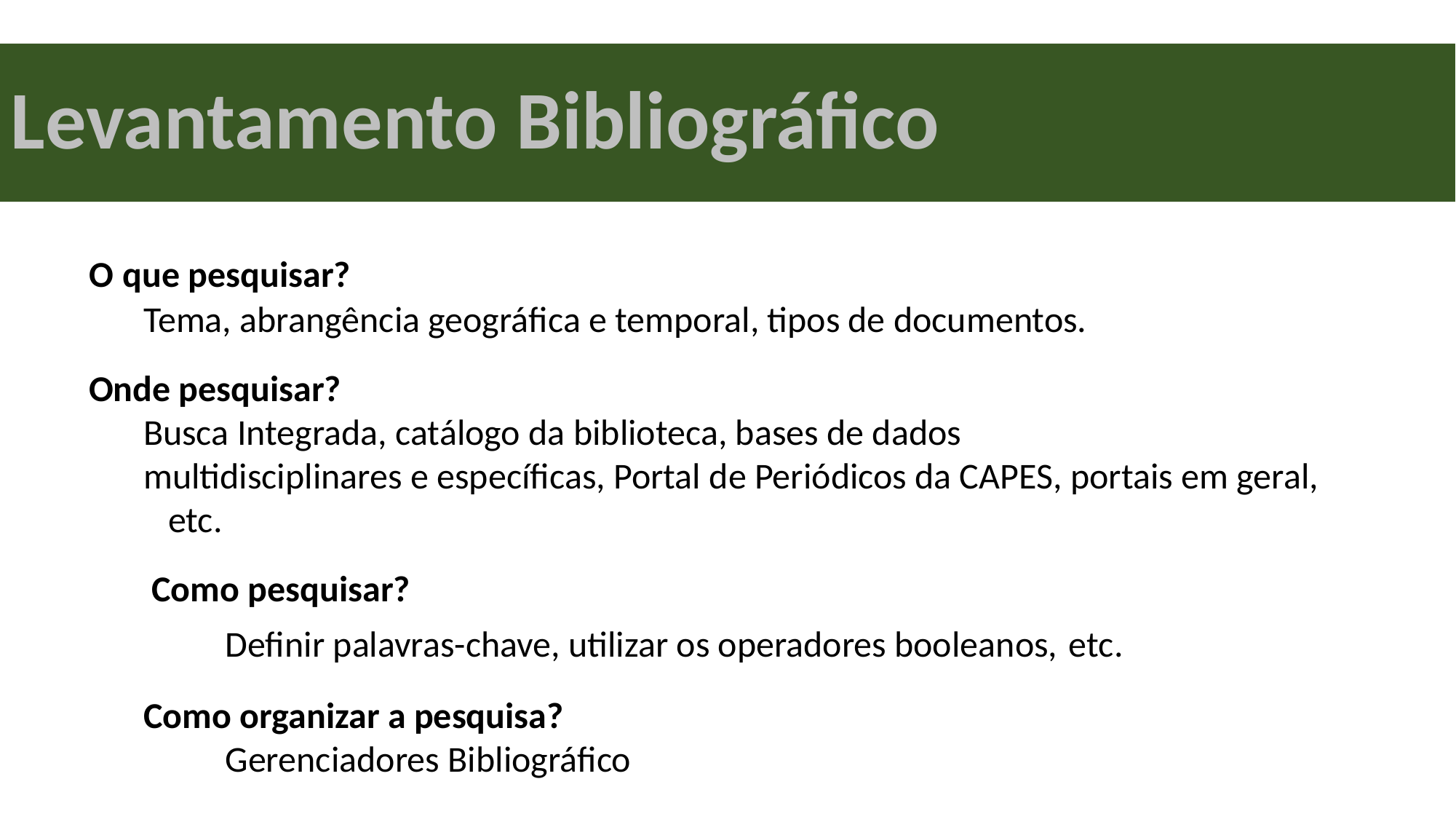

Levantamento Bibliográfico
O que pesquisar?
Tema, abrangência geográfica e temporal, tipos de documentos.

Onde pesquisar?
Busca Integrada, catálogo da biblioteca, bases de dados
multidisciplinares e específicas, Portal de Periódicos da CAPES, portais em geral, etc.

 Como pesquisar?
          Definir palavras-chave, utilizar os operadores booleanos, etc.

Como organizar a pesquisa?
          Gerenciadores Bibliográfico